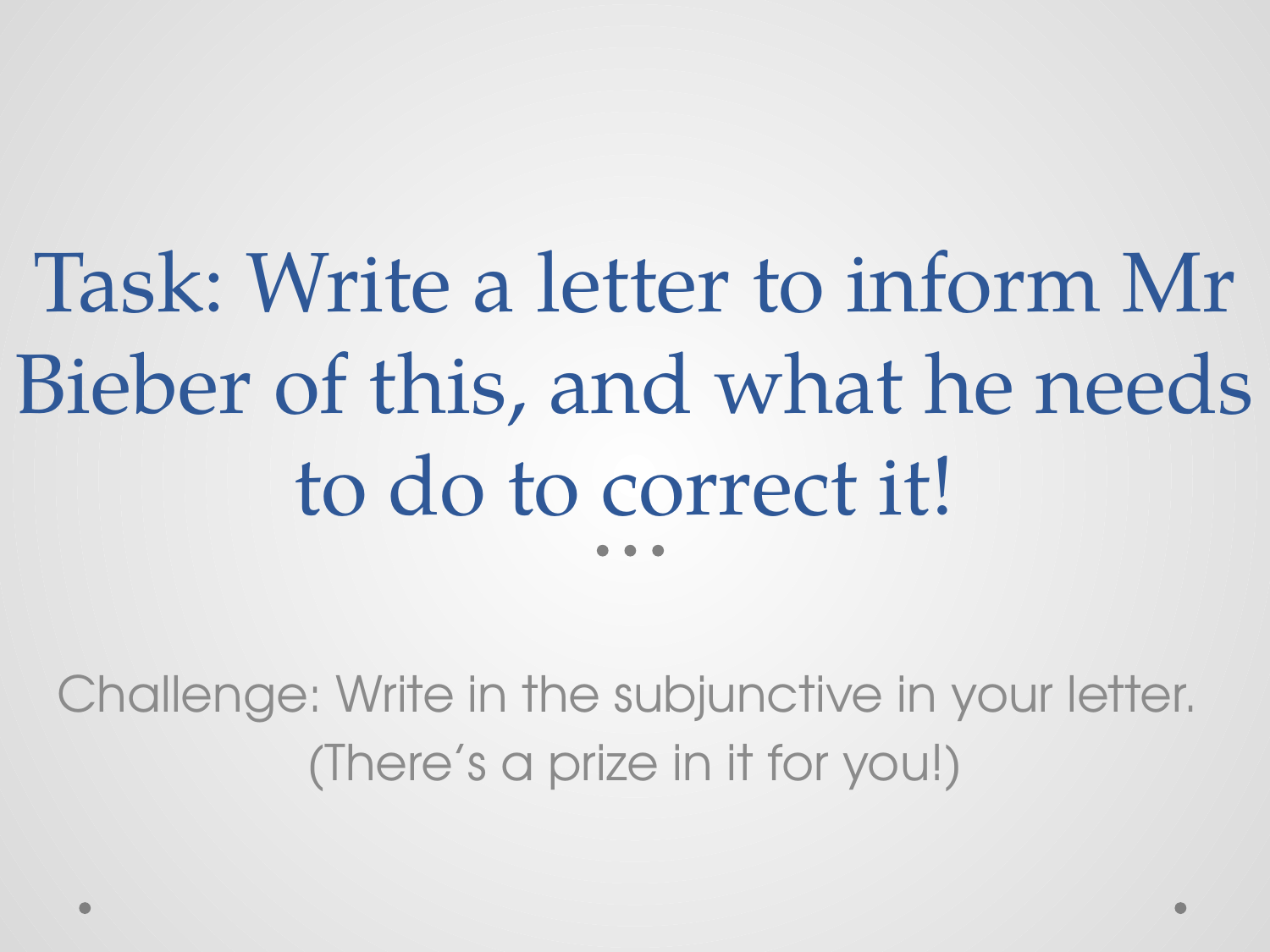

# Task: Write a letter to inform Mr Bieber of this, and what he needs to do to correct it!
Challenge: Write in the subjunctive in your letter.
(There’s a prize in it for you!)